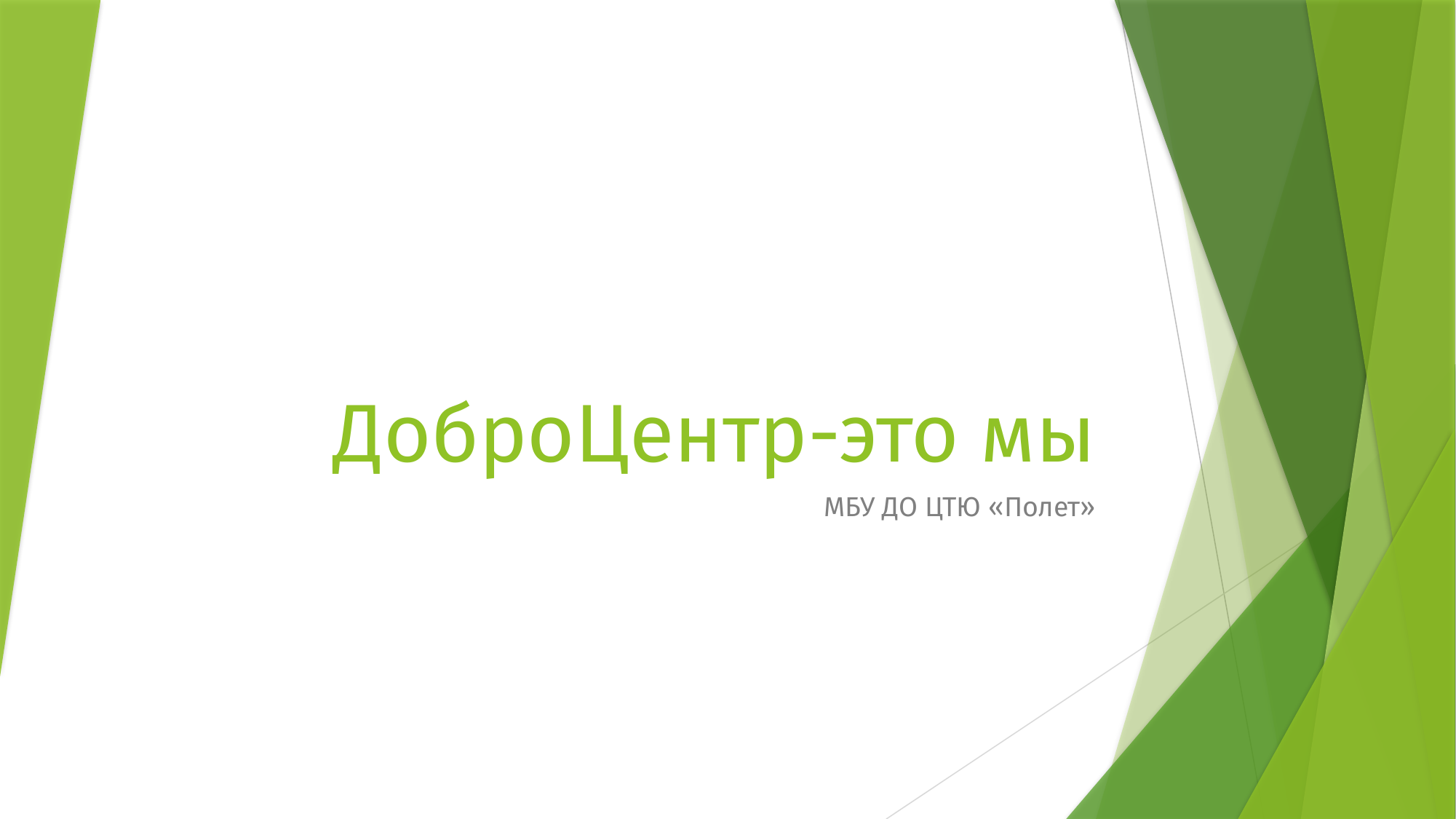

# ДоброЦентр-это мы
МБУ ДО ЦТЮ «Полет»